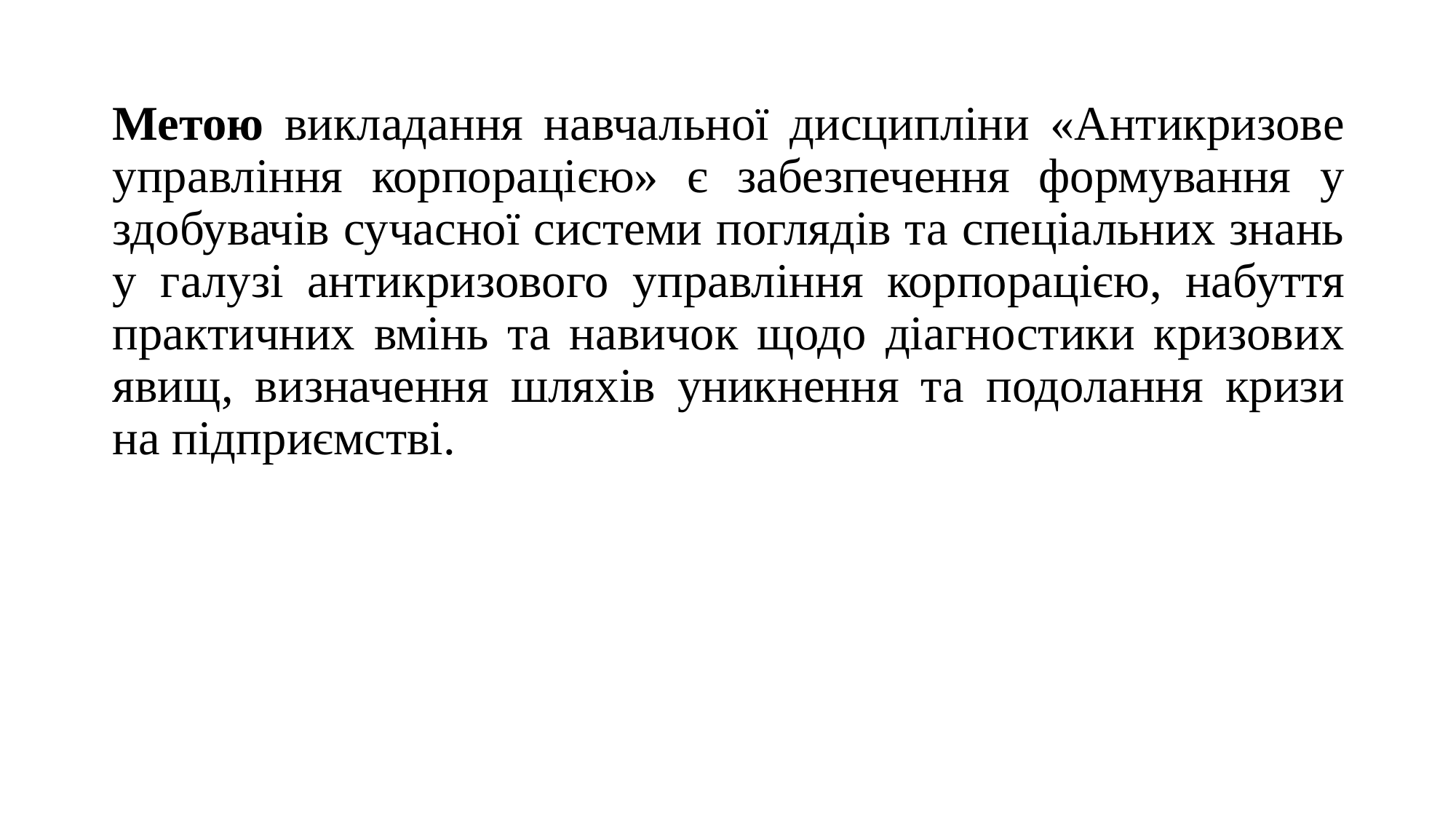

Метою викладання навчальної дисципліни «Антикризове управління корпорацією» є забезпечення формування у здобувачів сучасної системи поглядів та спеціальних знань у галузі антикризового управління корпорацією, набуття практичних вмінь та навичок щодо діагностики кризових явищ, визначення шляхів уникнення та подолання кризи на підприємстві.